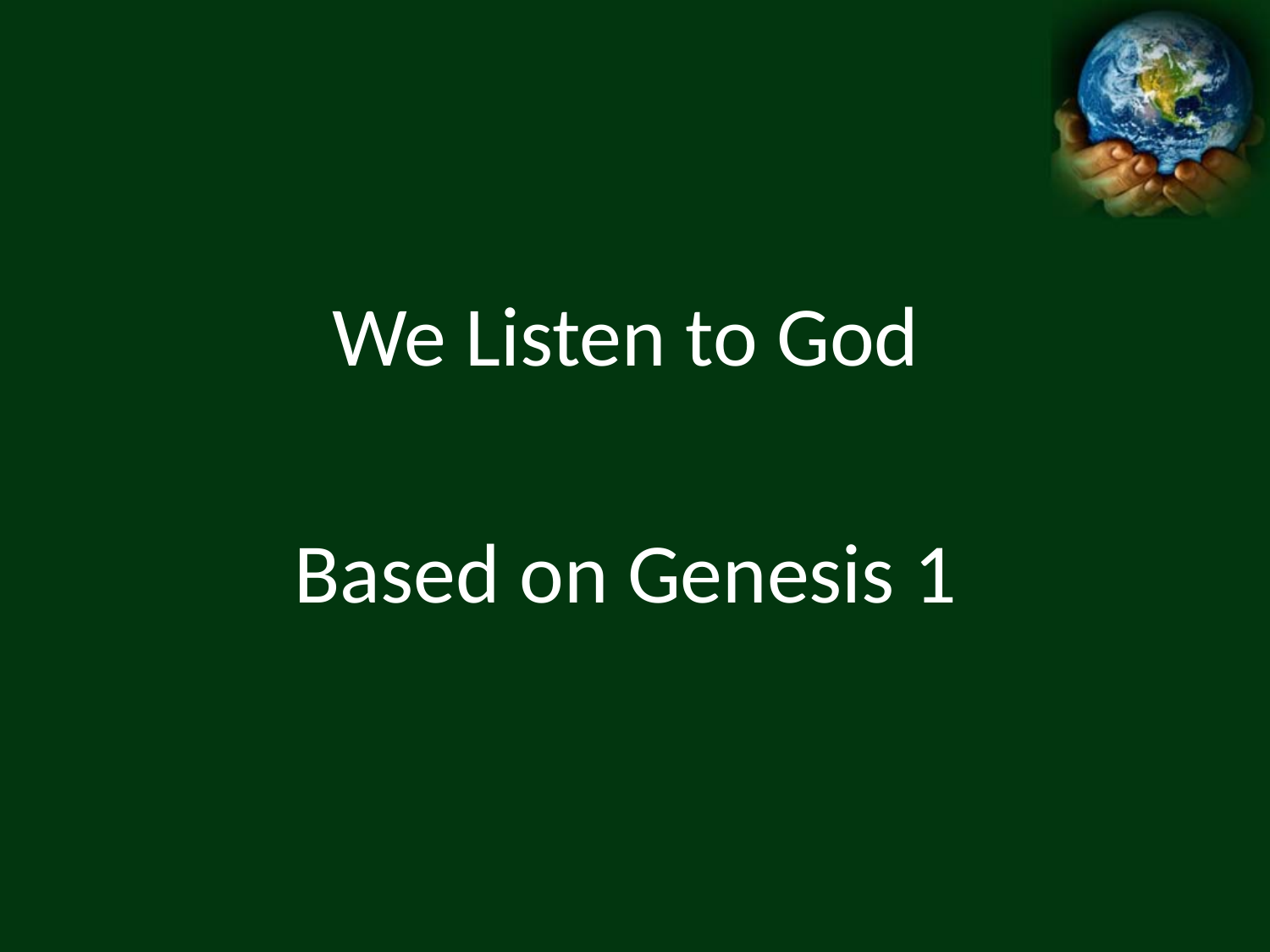

We Listen to God

Based on Genesis 1